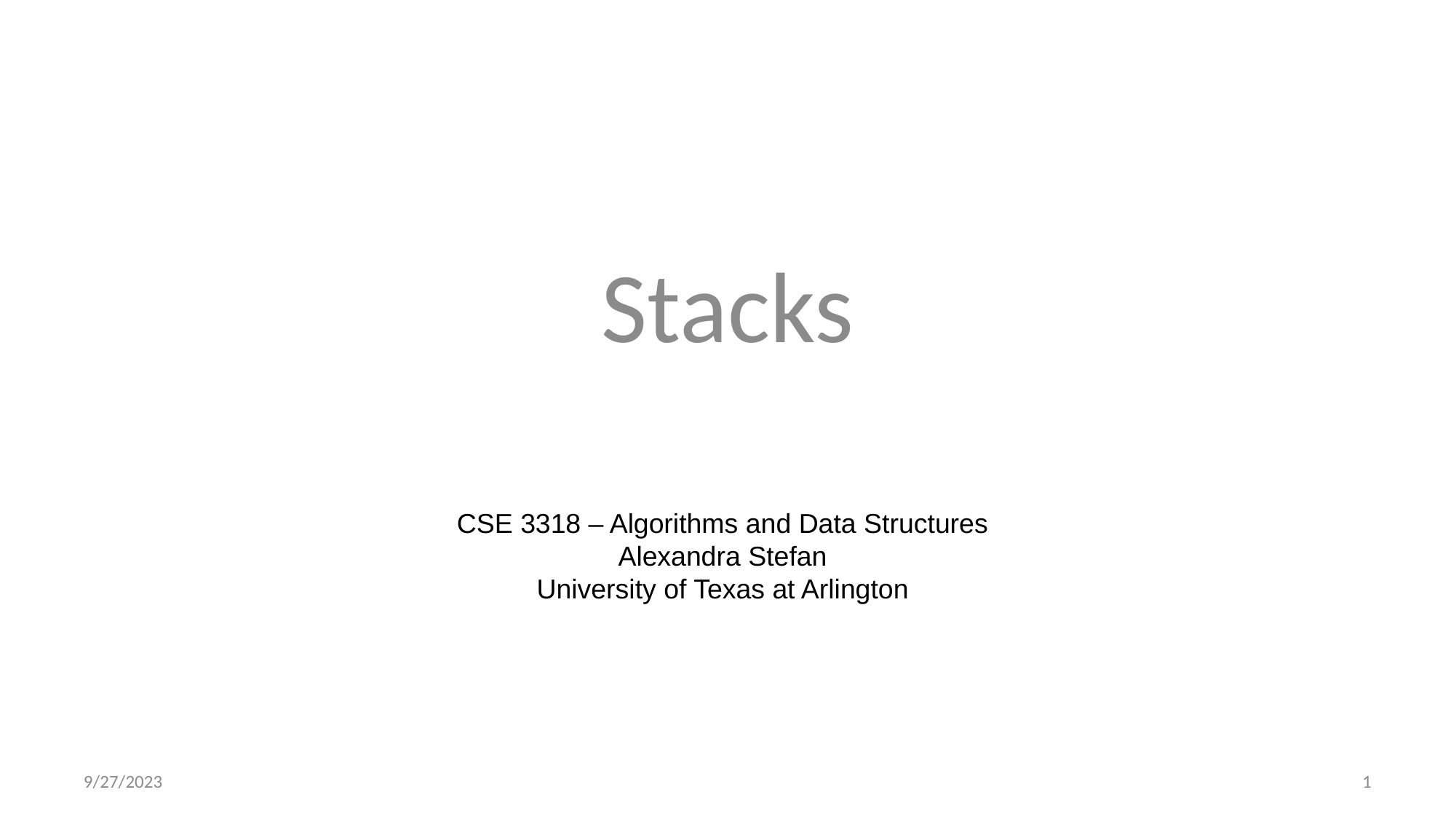

Stacks
CSE 3318 – Algorithms and Data Structures
Alexandra Stefan
University of Texas at Arlington

9/27/2023
1